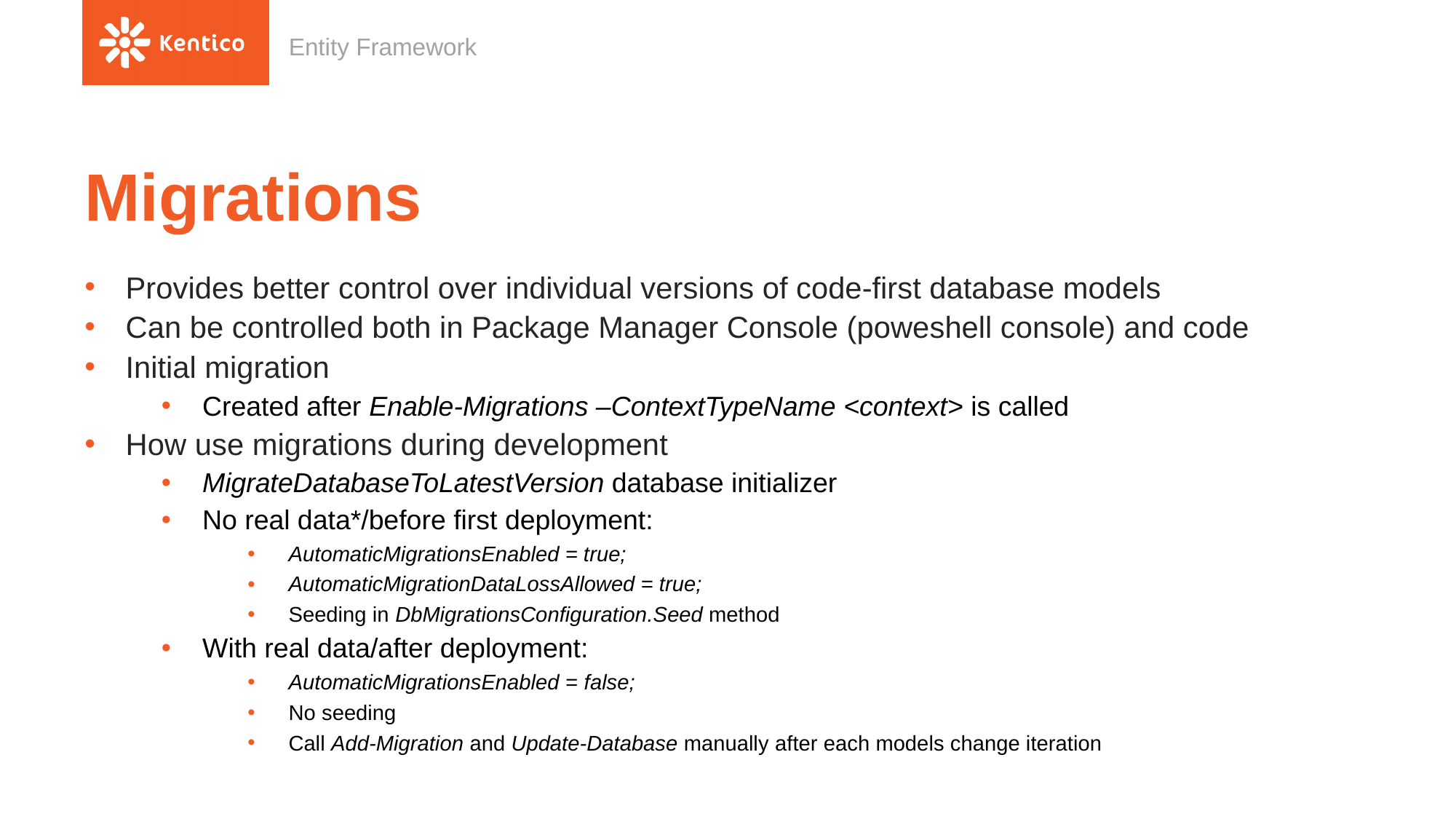

Entity Framework
# Migrations
Provides better control over individual versions of code-first database models
Can be controlled both in Package Manager Console (poweshell console) and code
Initial migration
Created after Enable-Migrations –ContextTypeName <context> is called
How use migrations during development
MigrateDatabaseToLatestVersion database initializer
No real data*/before first deployment:
AutomaticMigrationsEnabled = true;
AutomaticMigrationDataLossAllowed = true;
Seeding in DbMigrationsConfiguration.Seed method
With real data/after deployment:
AutomaticMigrationsEnabled = false;
No seeding
Call Add-Migration and Update-Database manually after each models change iteration